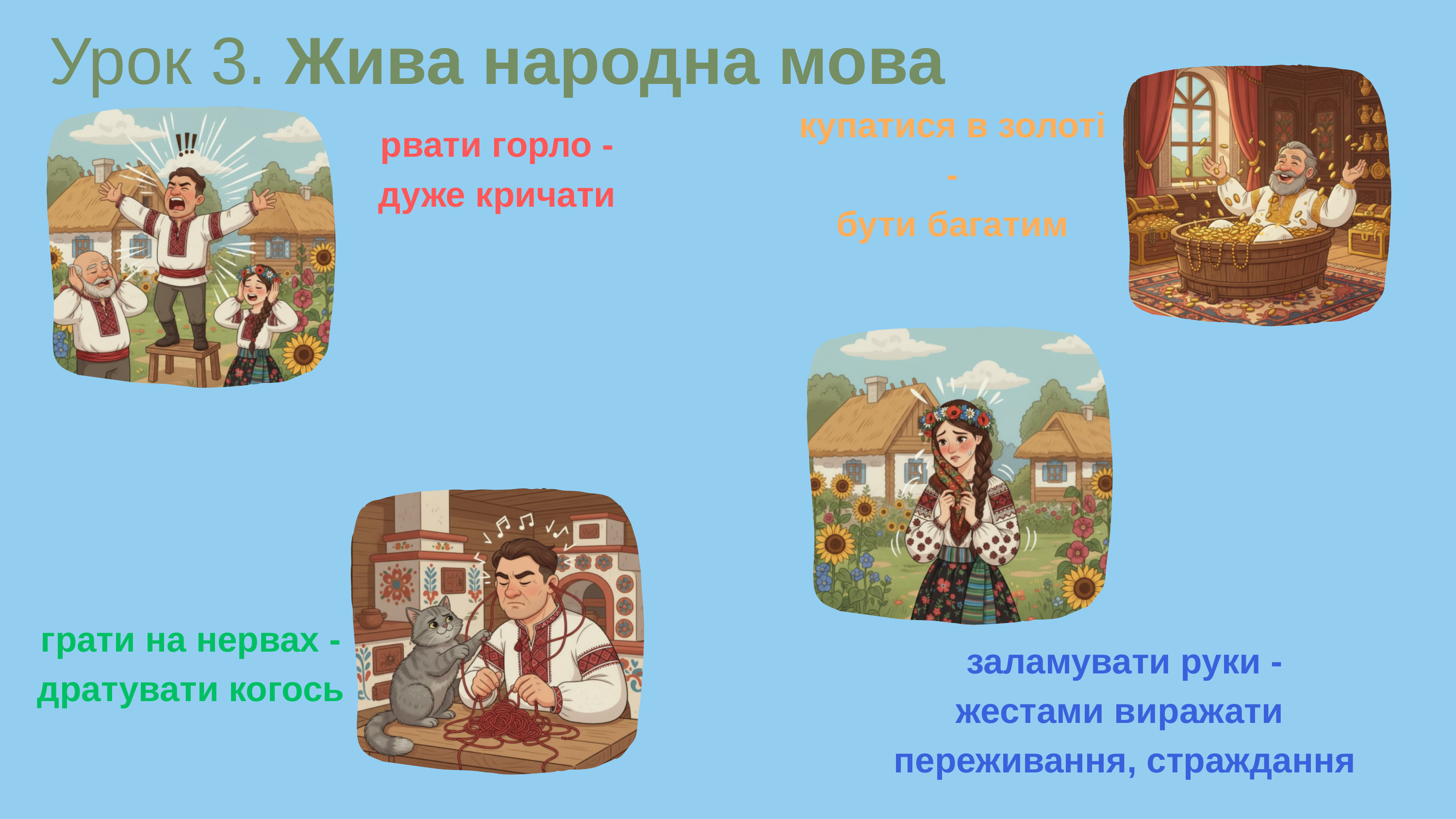

Урок 3. Жива народна мова

купатися в золоті -
бути багатим

рвати горло -
дуже кричати

грати на нервах -
дратувати когось
заламувати руки -
жестами виражати
переживання, страждання